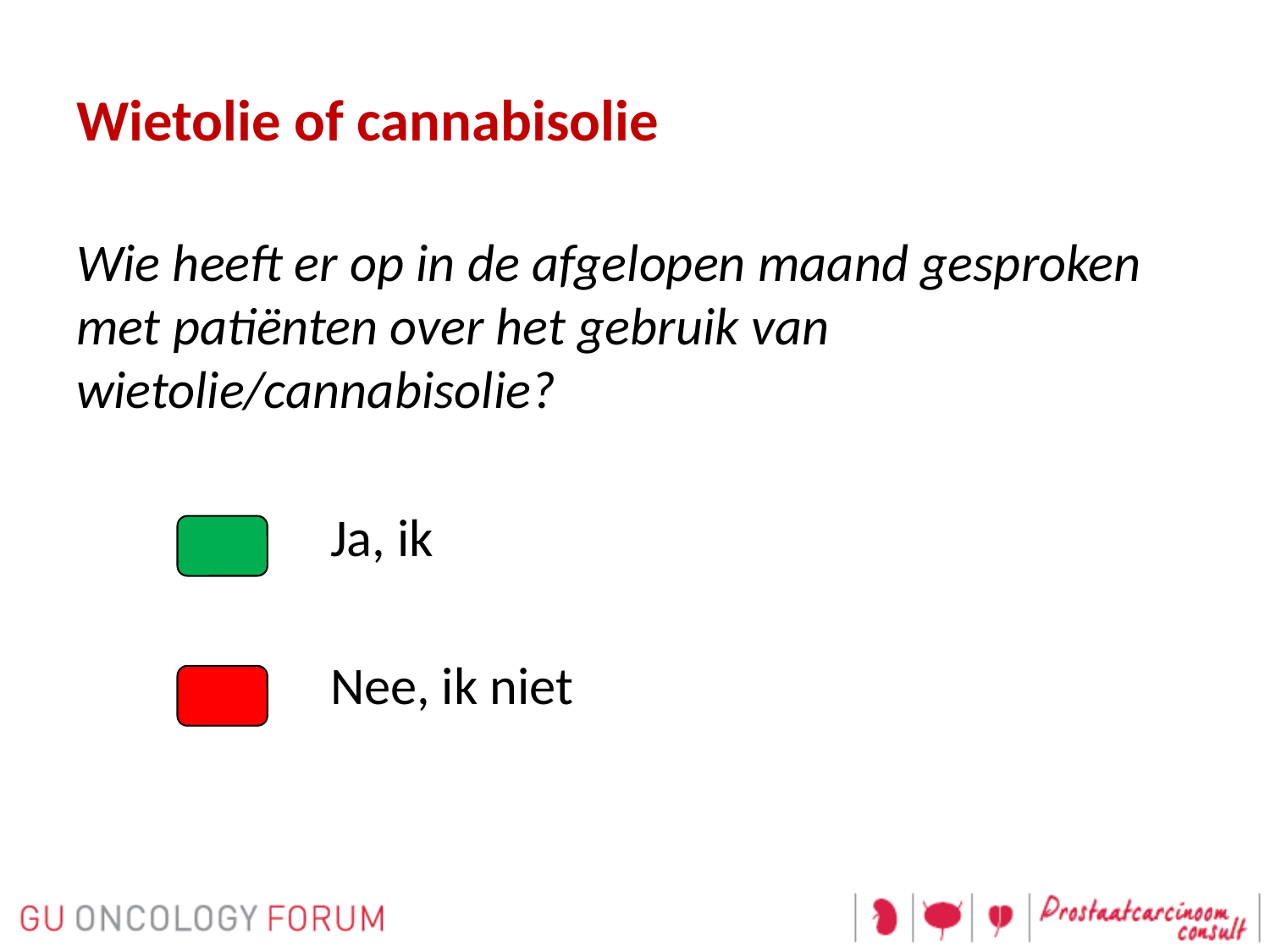

# Wietolie of cannabisolie
Wie heeft er op in de afgelopen maand gesproken met patiënten over het gebruik van wietolie/cannabisolie?

		Ja, ik

		Nee, ik niet